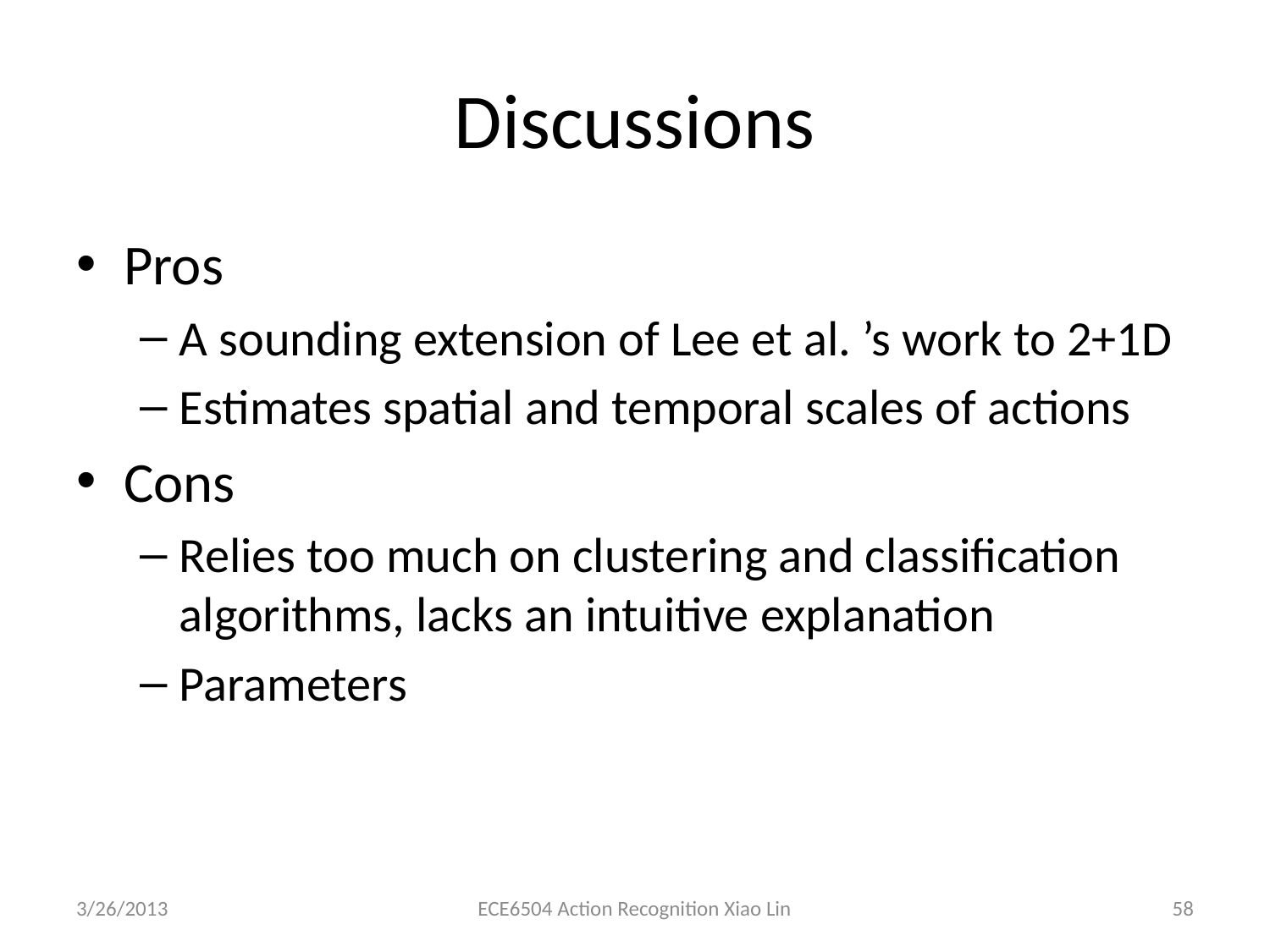

# Discussions
Pros
A sounding extension of Lee et al. ’s work to 2+1D
Estimates spatial and temporal scales of actions
Cons
Relies too much on clustering and classification algorithms, lacks an intuitive explanation
Parameters
3/26/2013
ECE6504 Action Recognition Xiao Lin
58